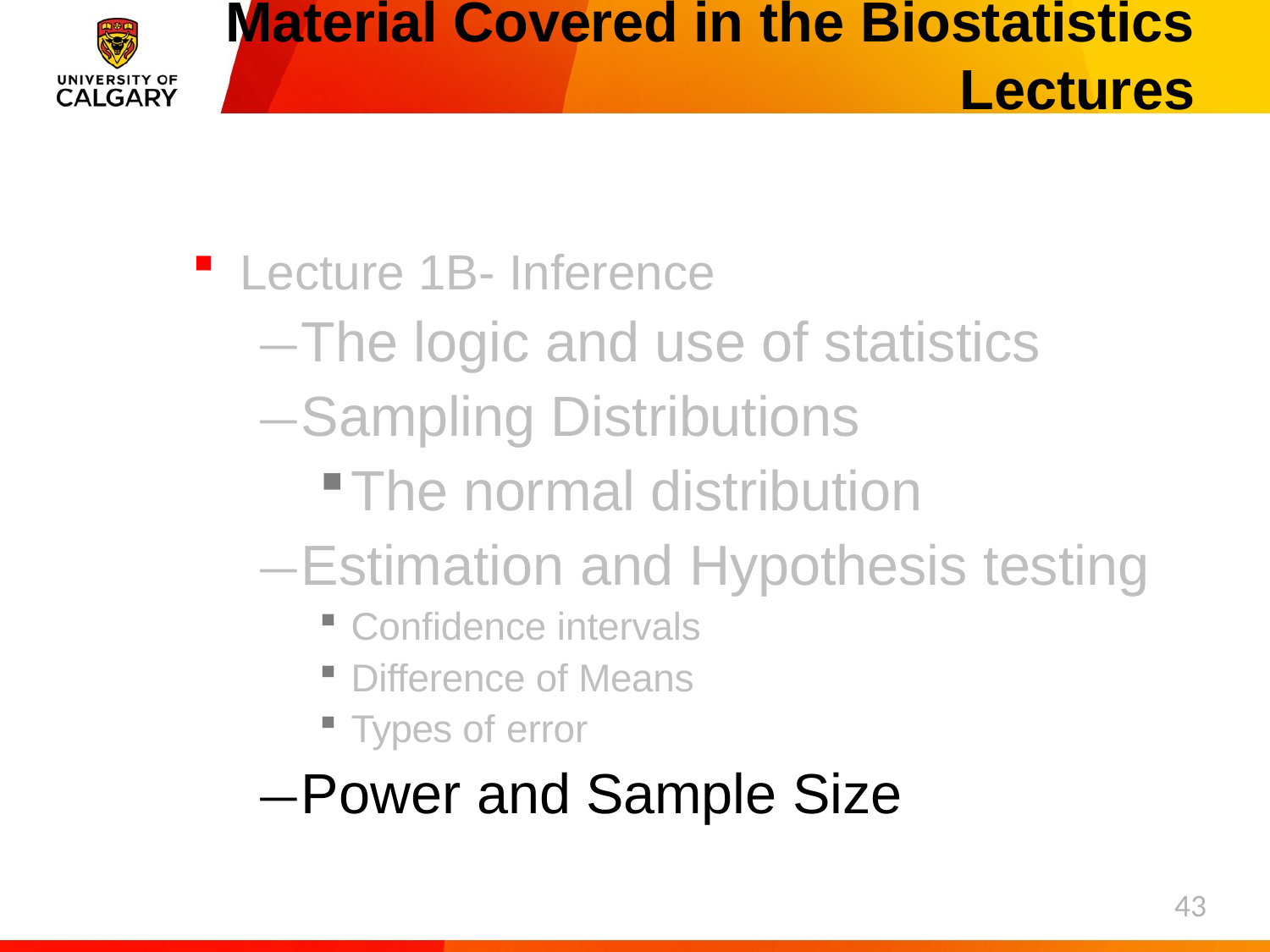

# Material Covered in the Biostatistics
Lectures
Lecture 1B- Inference
—The logic and use of statistics
—Sampling Distributions
The normal distribution
—Estimation and Hypothesis testing
Confidence intervals
Difference of Means
Types of error
—Power and Sample Size
43